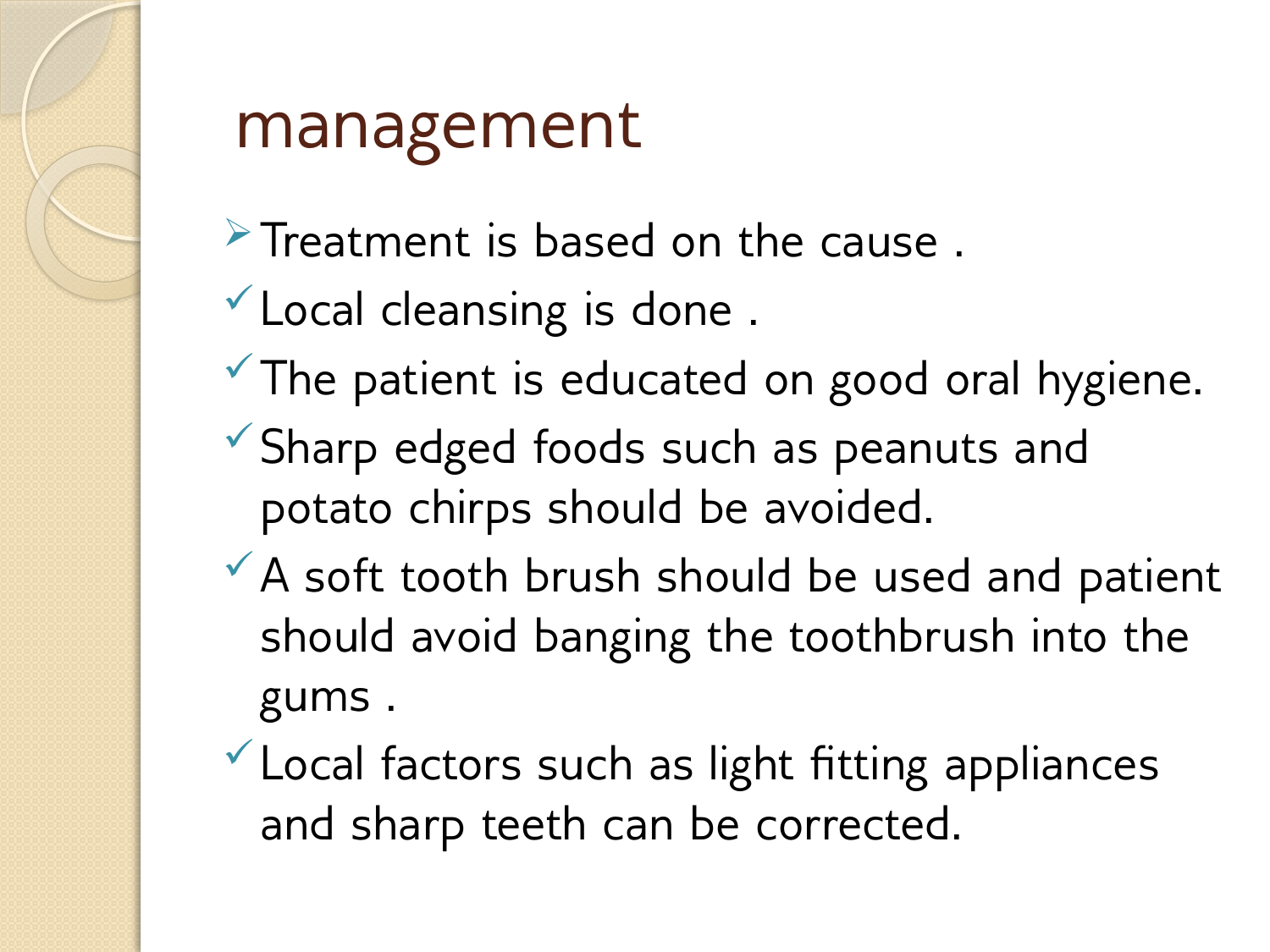

# management
Treatment is based on the cause .
Local cleansing is done .
The patient is educated on good oral hygiene.
Sharp edged foods such as peanuts and potato chirps should be avoided.
A soft tooth brush should be used and patient should avoid banging the toothbrush into the gums .
Local factors such as light fitting appliances and sharp teeth can be corrected.